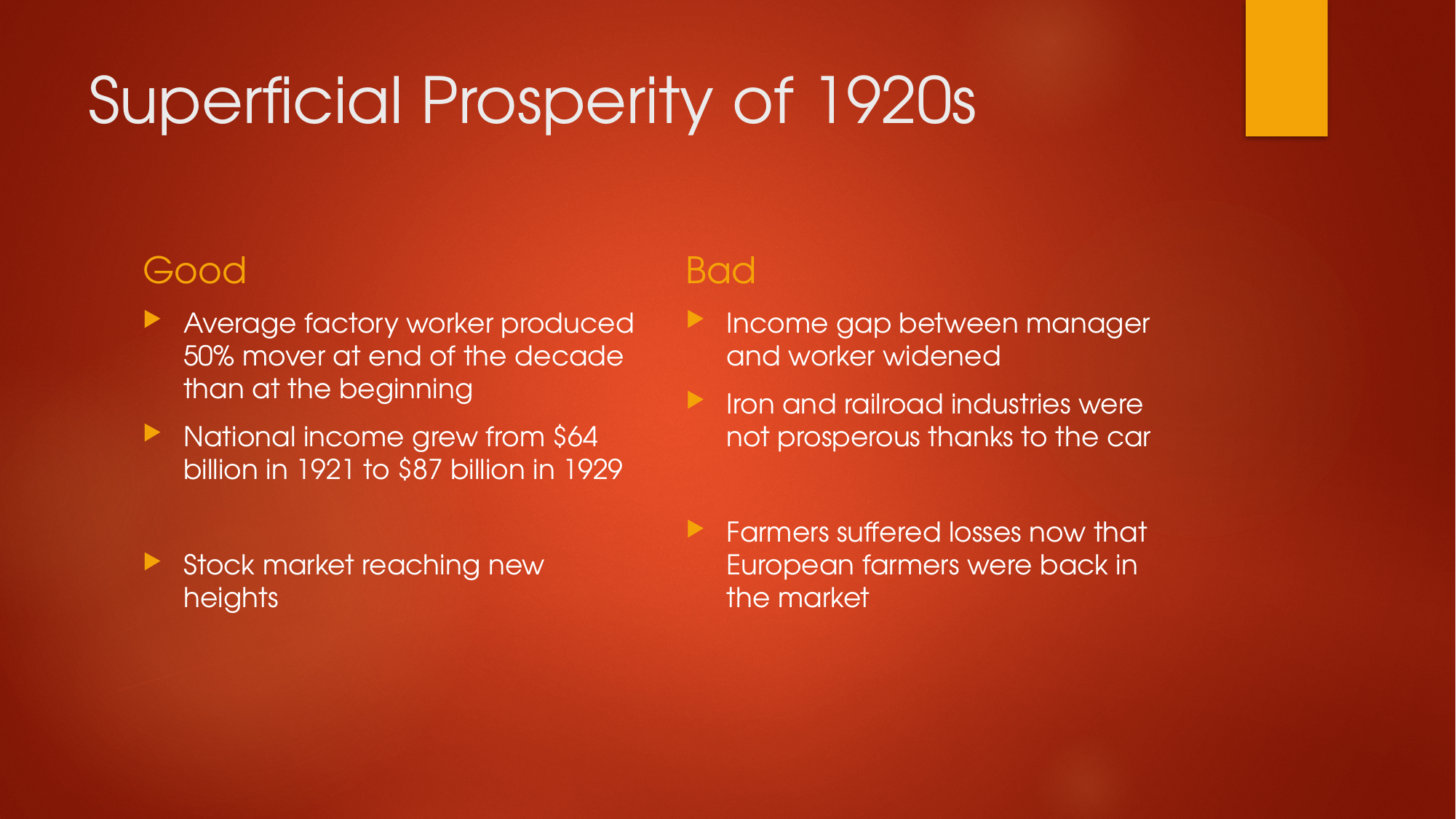

# Superficial Prosperity of 1920s
Good
Bad
Average factory worker produced 50% mover at end of the decade than at the beginning
National income grew from $64 billion in 1921 to $87 billion in 1929

Stock market reaching new heights
Income gap between manager and worker widened
Iron and railroad industries were not prosperous thanks to the car

Farmers suffered losses now that European farmers were back in the market